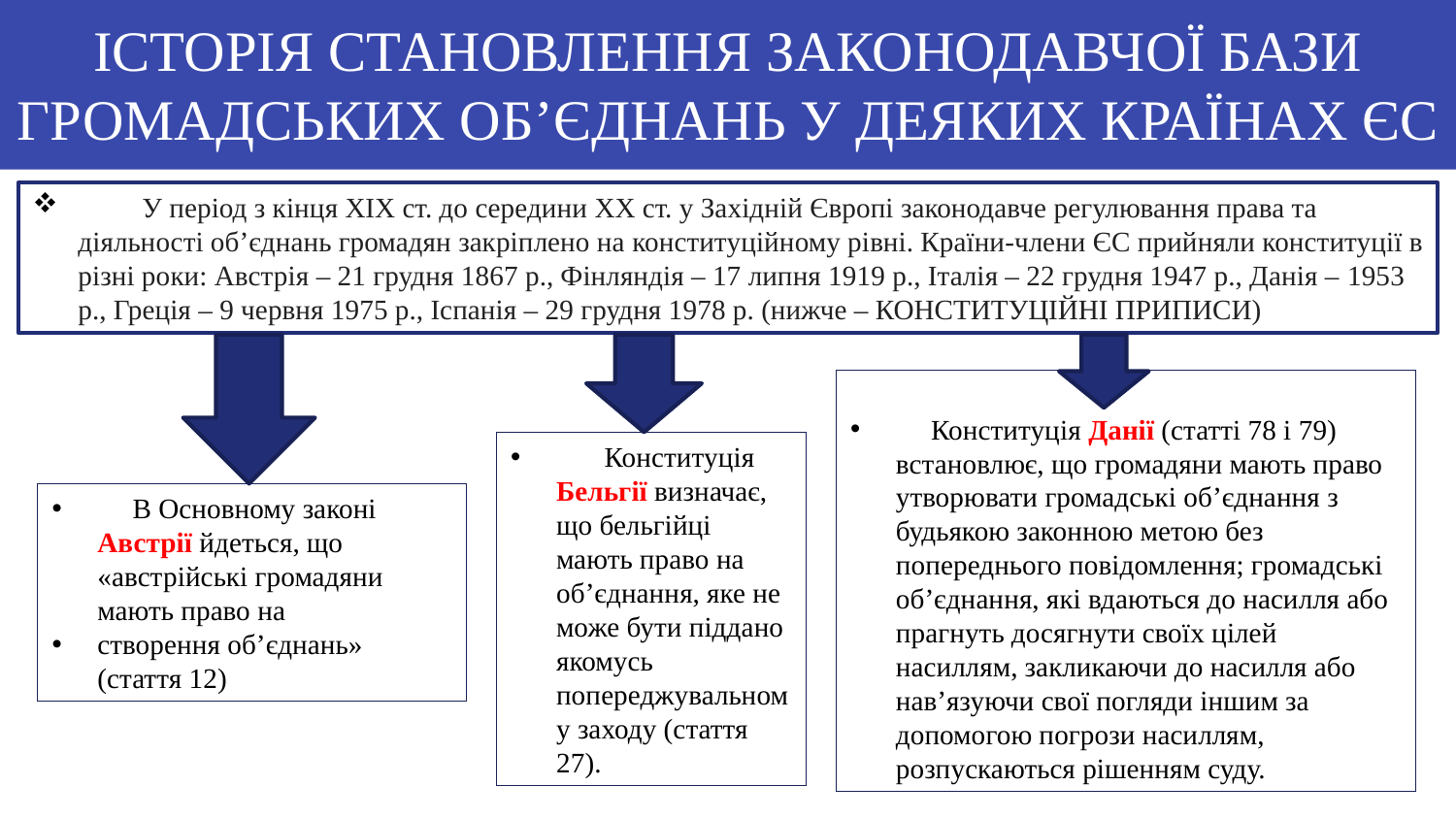

# ІСТОРІЯ СТАНОВЛЕННЯ ЗАКОНОДАВЧОЇ БАЗИ ГРОМАДСЬКИХ ОБ’ЄДНАНЬ У ДЕЯКИХ КРАЇНАХ ЄС
        У період з кінця XIX ст. до середини XX ст. у Західній Європі законодавче регулювання права та діяльності об’єднань громадян закріплено на конституційному рівні. Країни-члени ЄС прийняли конституції в різні роки: Австрія – 21 грудня 1867 р., Фінляндія – 17 липня 1919 р., Італія – 22 грудня 1947 р., Данія – 1953 р., Греція – 9 червня 1975 р., Іспанія – 29 грудня 1978 р. (нижче – КОНСТИТУЦІЙНІ ПРИПИСИ)

     Конституція Данії (статті 78 і 79) встановлює, що громадяни мають право утворювати громадські об’єднання з будьякою законною метою без попереднього повідомлення; громадські об’єднання, які вдаються до насилля або прагнуть досягнути своїх цілей насиллям, закликаючи до насилля або нав’язуючи свої погляди іншим за допомогою погрози насиллям, розпускаються рішенням суду.
      Конституція Бельгії визначає, що бельгійці мають право на об’єднання, яке не може бути піддано якомусь попереджувальному заходу (стаття 27).
     В Основному законі Австрії йдеться, що «австрійські громадяни мають право на
створення об’єднань» (стаття 12)